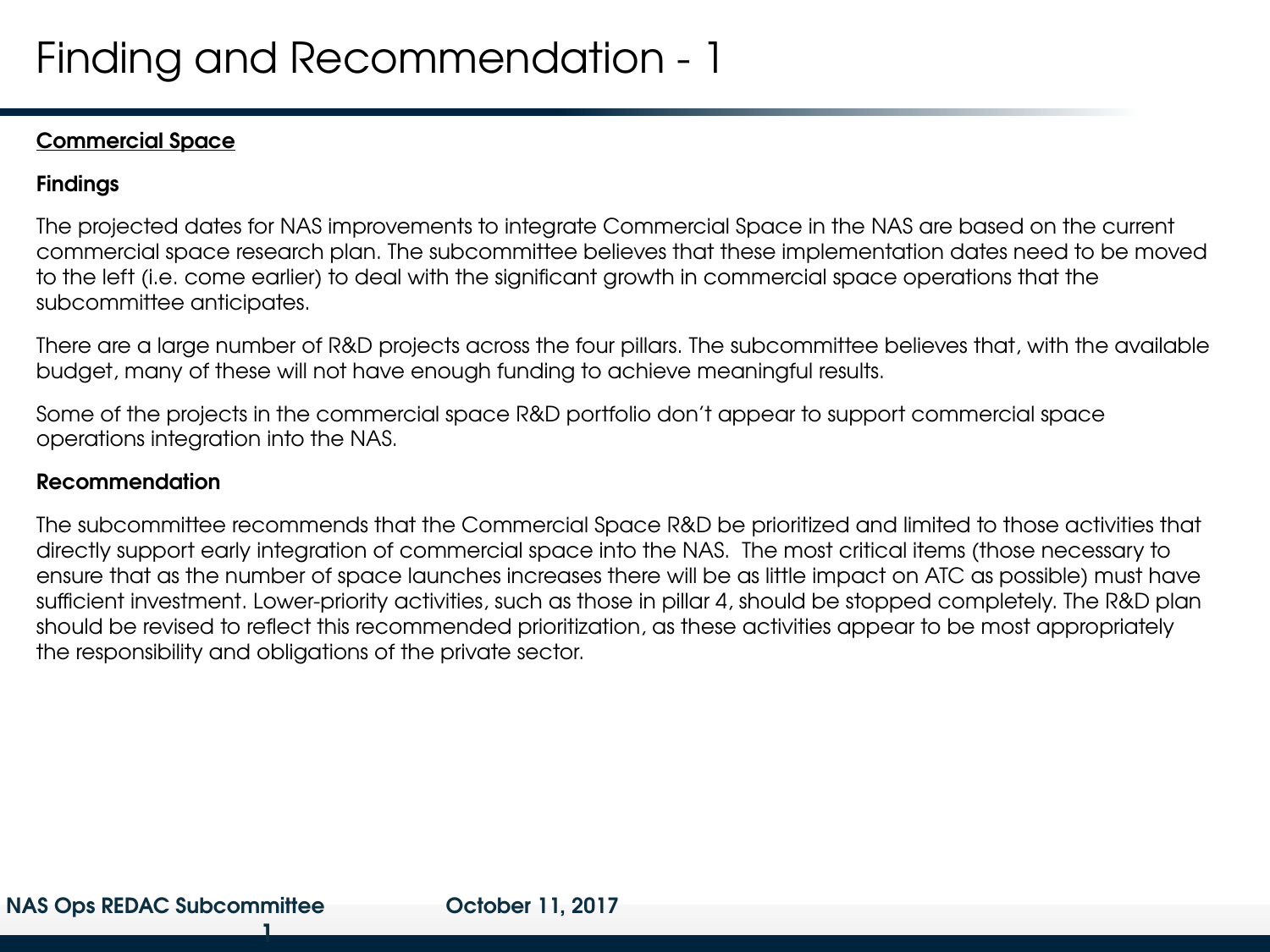

# Finding and Recommendation - 1
Commercial Space
Findings
The projected dates for NAS improvements to integrate Commercial Space in the NAS are based on the current commercial space research plan. The subcommittee believes that these implementation dates need to be moved to the left (i.e. come earlier) to deal with the significant growth in commercial space operations that the subcommittee anticipates.
There are a large number of R&D projects across the four pillars. The subcommittee believes that, with the available budget, many of these will not have enough funding to achieve meaningful results.
Some of the projects in the commercial space R&D portfolio don’t appear to support commercial space operations integration into the NAS.
Recommendation
The subcommittee recommends that the Commercial Space R&D be prioritized and limited to those activities that directly support early integration of commercial space into the NAS.  The most critical items (those necessary to ensure that as the number of space launches increases there will be as little impact on ATC as possible) must have sufficient investment. Lower-priority activities, such as those in pillar 4, should be stopped completely. The R&D plan should be revised to reflect this recommended prioritization, as these activities appear to be most appropriately the responsibility and obligations of the private sector.

 NAS Ops REDAC Subcommittee	           October 11, 2017							 1